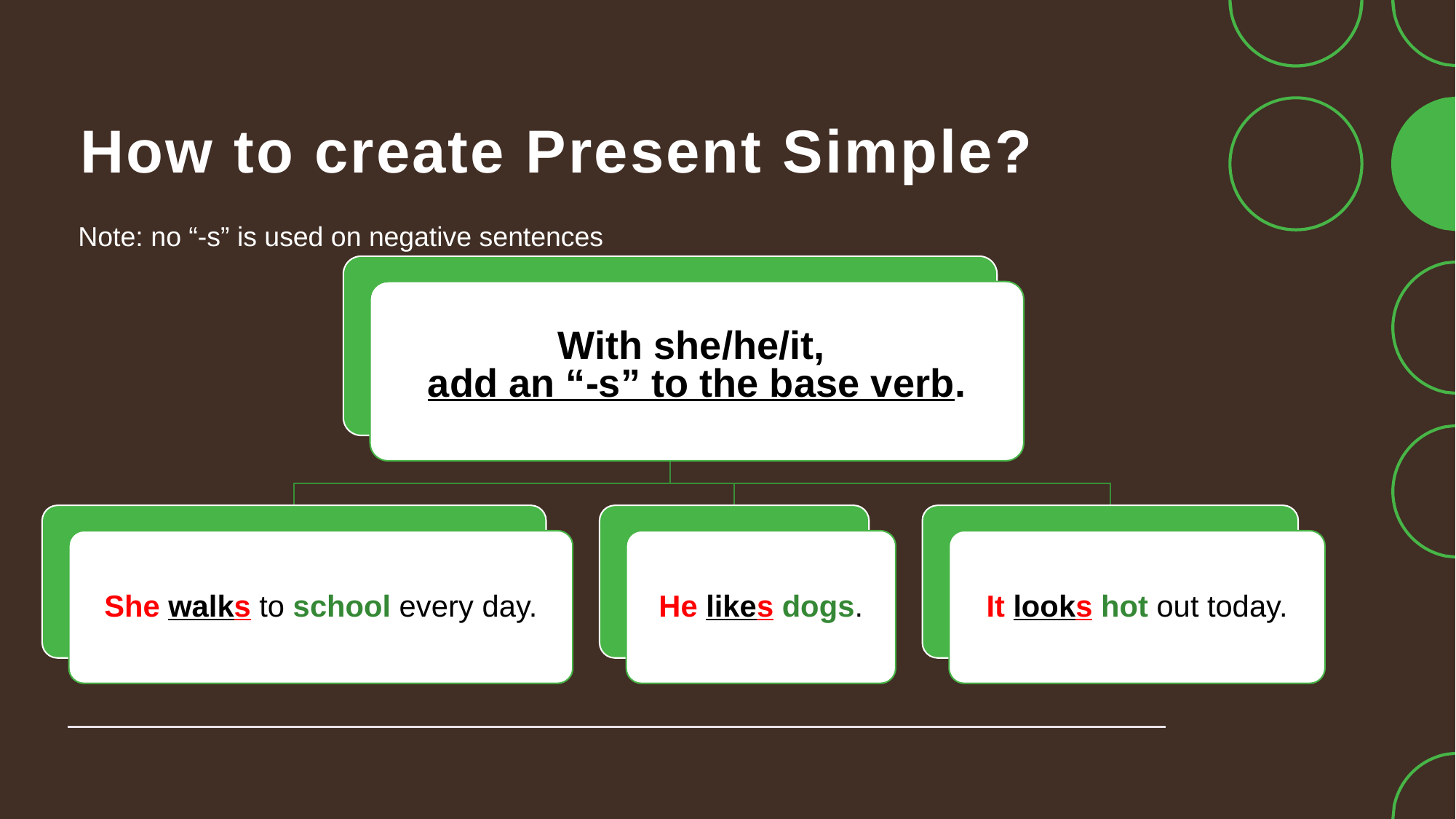

# How to create Present Simple?
Note: no “-s” is used on negative sentences

With she/he/it,
add an “-s” to the base verb.

She walks to school every day.
He likes dogs.
It looks hot out today.